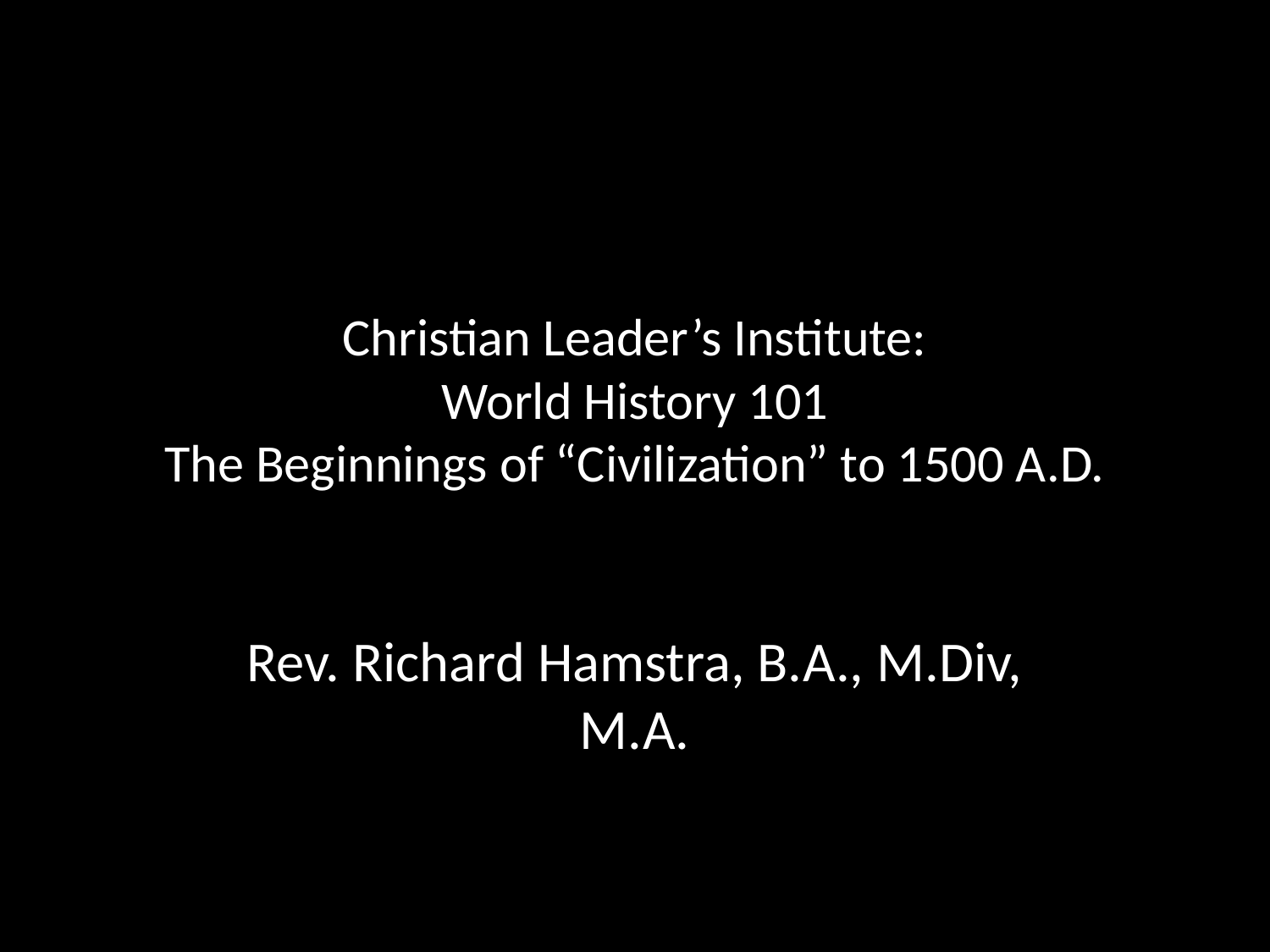

# Christian Leader’s Institute: World History 101 The Beginnings of “Civilization” to 1500 A.D.

Rev. Richard Hamstra, B.A., M.Div, M.A.